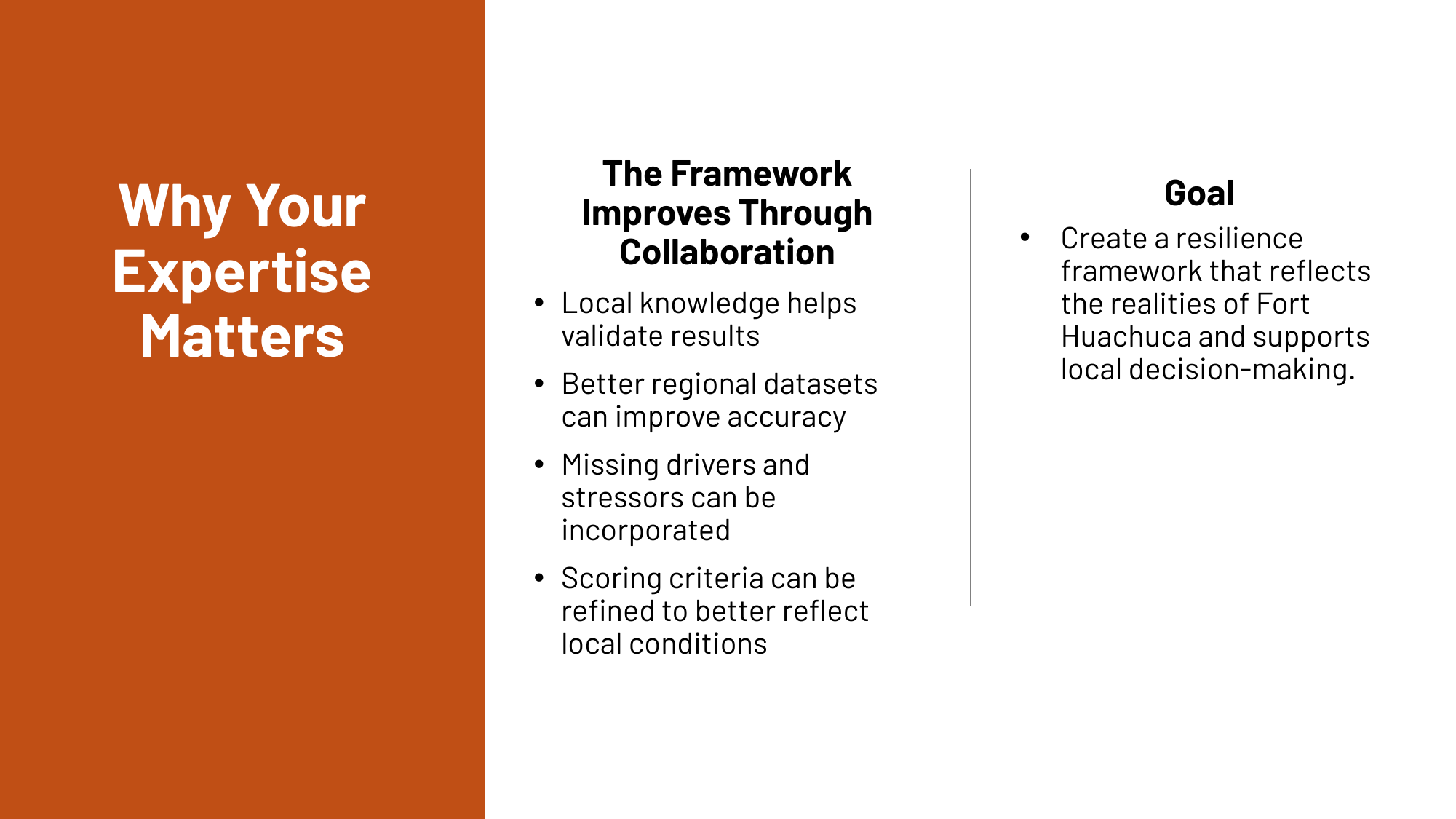

The Framework Improves Through Collaboration
Local knowledge helps validate results
Better regional datasets can improve accuracy
Missing drivers and stressors can be incorporated
Scoring criteria can be refined to better reflect local conditions
# Why Your Expertise Matters
Goal
Create a resilience framework that reflects the realities of Fort Huachuca and supports local decision-making.